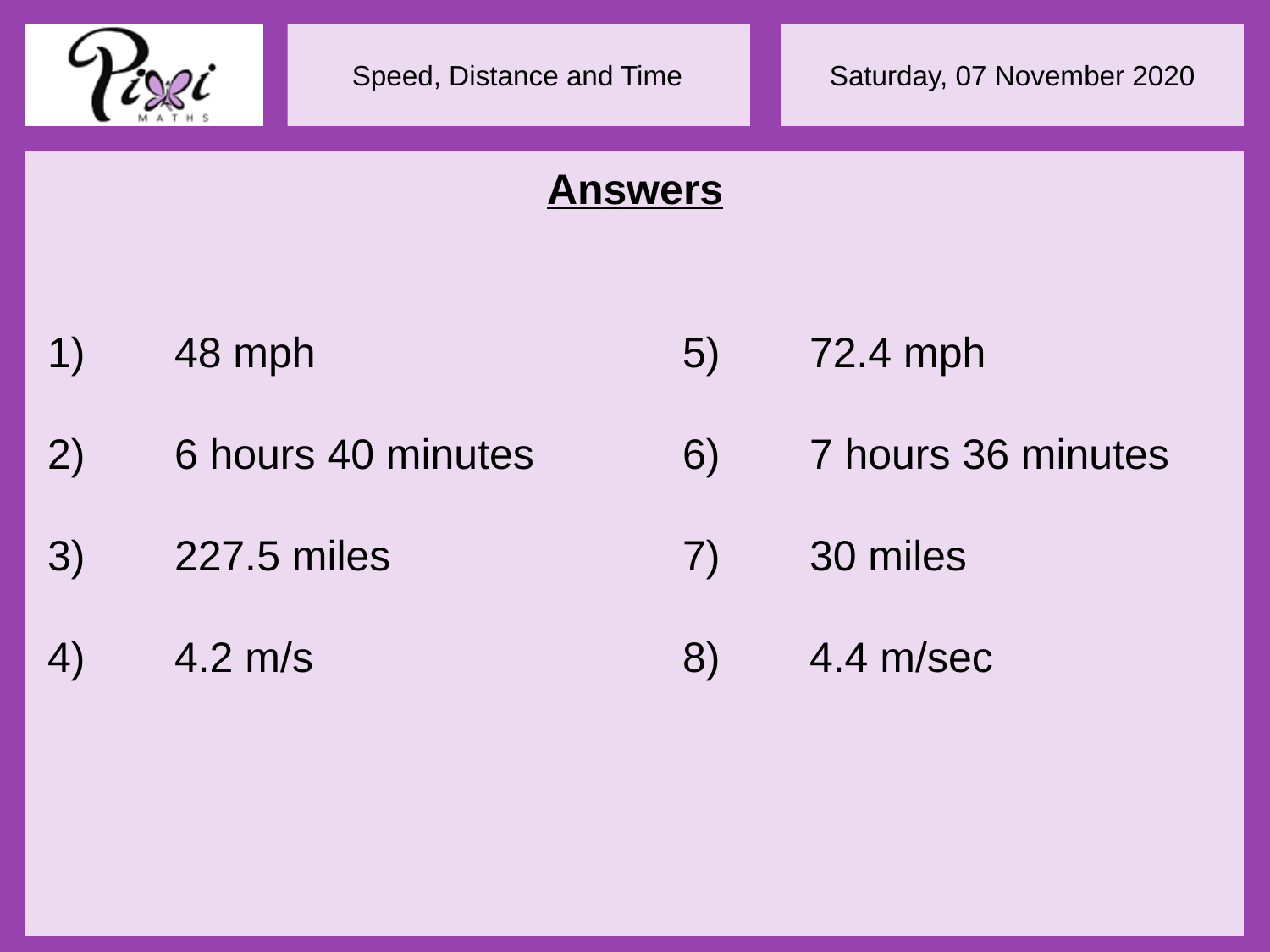

Answers
1)	48 mph			5)	72.4 mph

2)	6 hours 40 minutes		6)	7 hours 36 minutes

3)	227.5 miles			7)	30 miles

4)	4.2 m/s			8)	4.4 m/sec